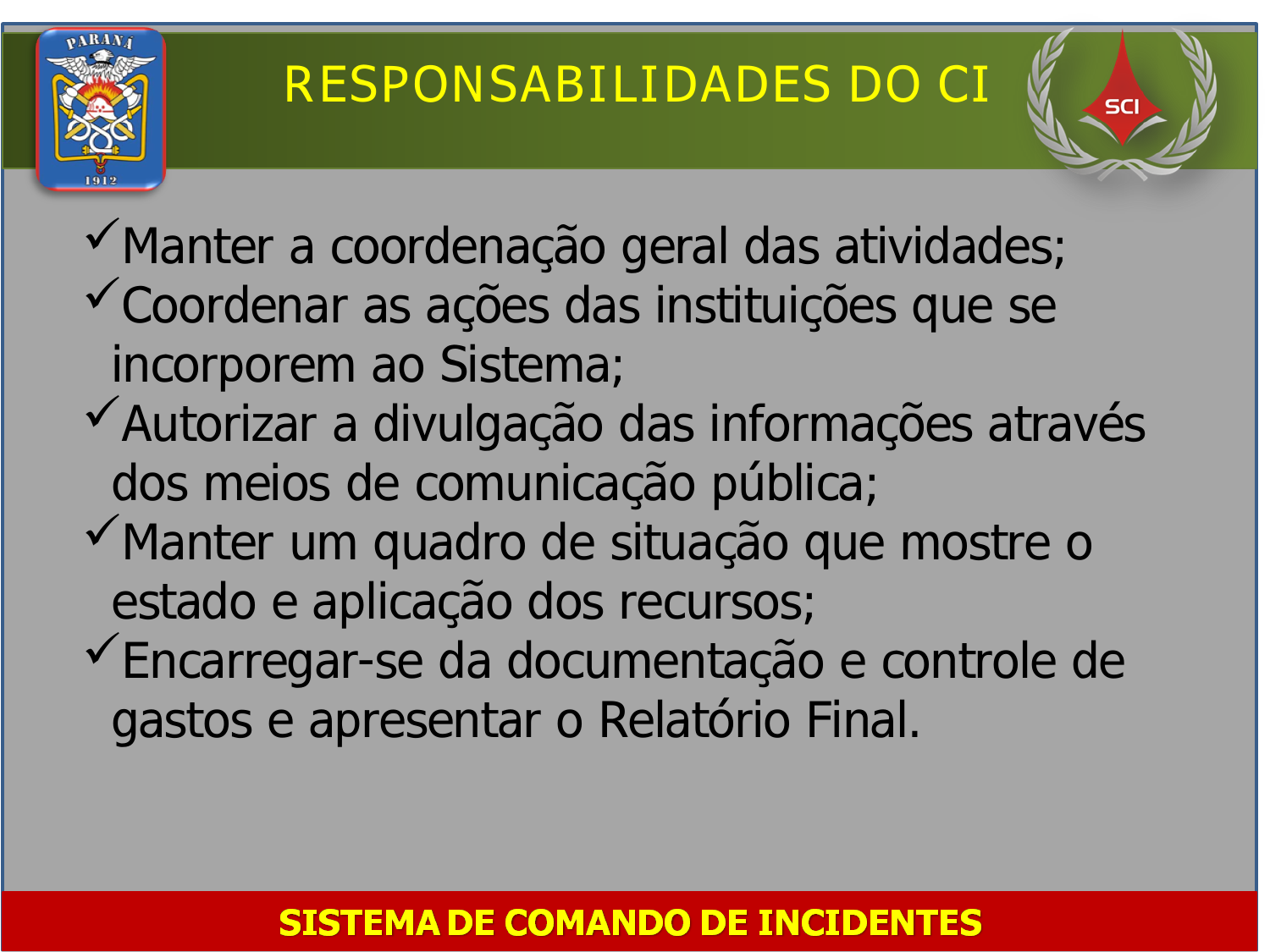

RESPONSABILIDADES DO CI
Manter a coordenação geral das atividades;
Coordenar as ações das instituições que se incorporem ao Sistema;
Autorizar a divulgação das informações através dos meios de comunicação pública;
Manter um quadro de situação que mostre o estado e aplicação dos recursos;
Encarregar-se da documentação e controle de gastos e apresentar o Relatório Final.